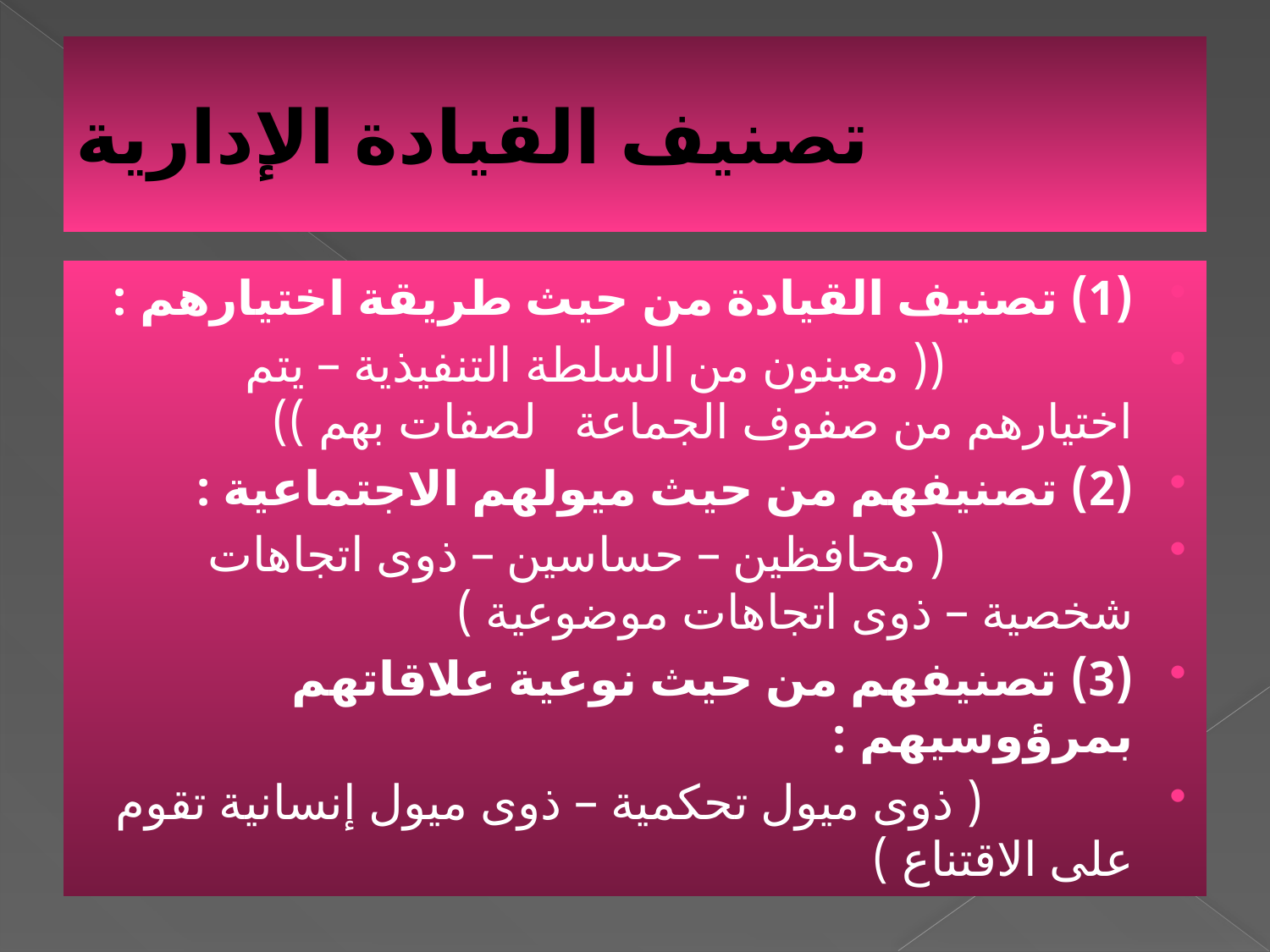

# تصنيف القيادة الإدارية
(1) تصنيف القيادة من حيث طريقة اختيارهم :
               (( معينون من السلطة التنفيذية – يتم اختيارهم من صفوف الجماعة   لصفات بهم ))
(2) تصنيفهم من حيث ميولهم الاجتماعية :
               ( محافظين – حساسين – ذوى اتجاهات شخصية – ذوى اتجاهات موضوعية )
(3) تصنيفهم من حيث نوعية علاقاتهم بمرؤوسيهم :
            ( ذوى ميول تحكمية – ذوى ميول إنسانية تقوم على الاقتناع )